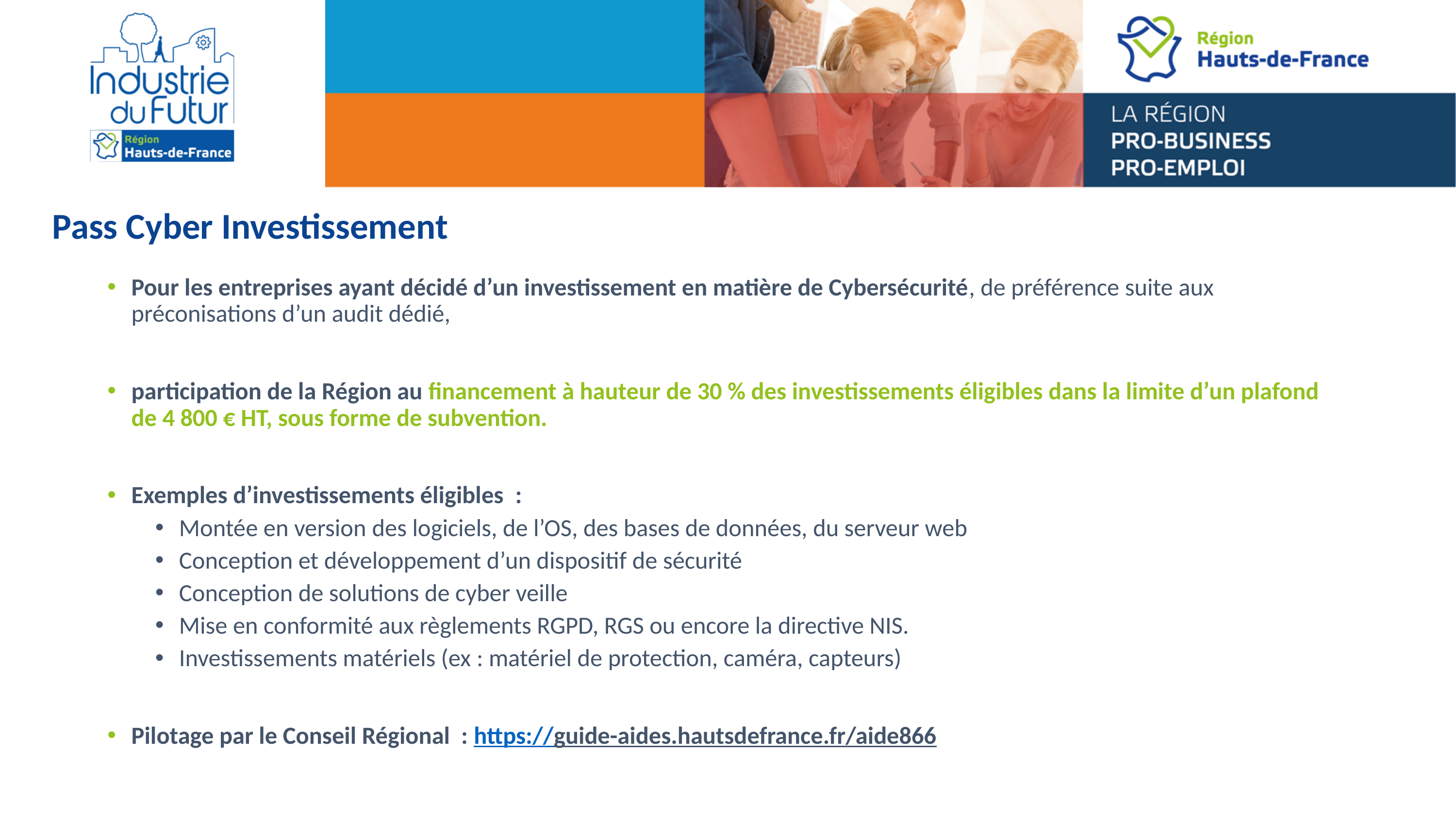

# Pass Cyber Investissement
Pour les entreprises ayant décidé d’un investissement en matière de Cybersécurité, de préférence suite aux préconisations d’un audit dédié,

participation de la Région au financement à hauteur de 30 % des investissements éligibles dans la limite d’un plafond de 4 800 € HT, sous forme de subvention.

Exemples d’investissements éligibles  :
Montée en version des logiciels, de l’OS, des bases de données, du serveur web
Conception et développement d’un dispositif de sécurité
Conception de solutions de cyber veille
Mise en conformité aux règlements RGPD, RGS ou encore la directive NIS.
Investissements matériels (ex : matériel de protection, caméra, capteurs)

Pilotage par le Conseil Régional  : https://guide-aides.hautsdefrance.fr/aide866